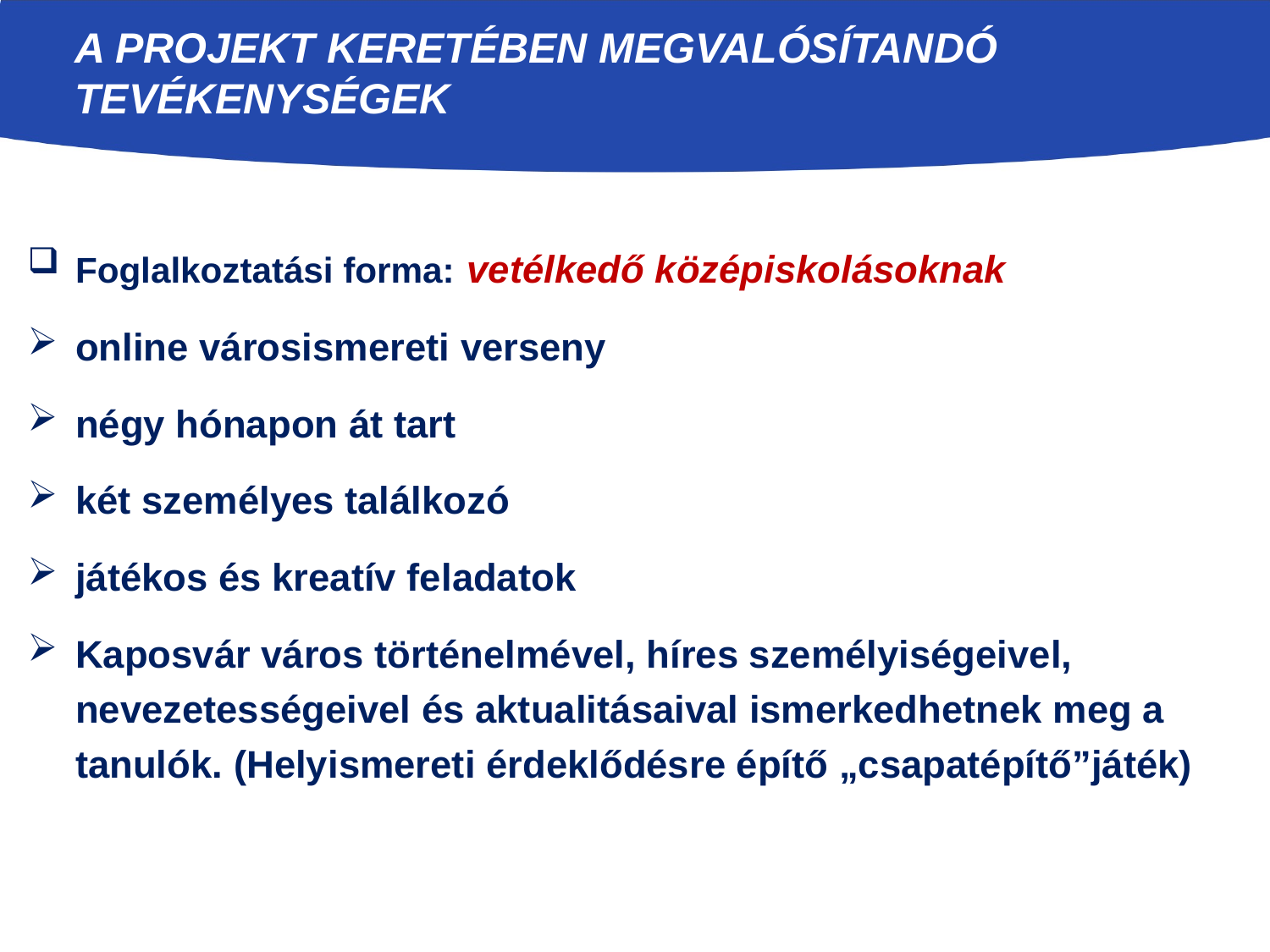

# A projekt keretében megvalósítandó tevékenységek
Foglalkoztatási forma: vetélkedő középiskolásoknak
online városismereti verseny
négy hónapon át tart
két személyes találkozó
játékos és kreatív feladatok
Kaposvár város történelmével, híres személyiségeivel, nevezetességeivel és aktualitásaival ismerkedhetnek meg a tanulók. (Helyismereti érdeklődésre építő „csapatépítő”játék)